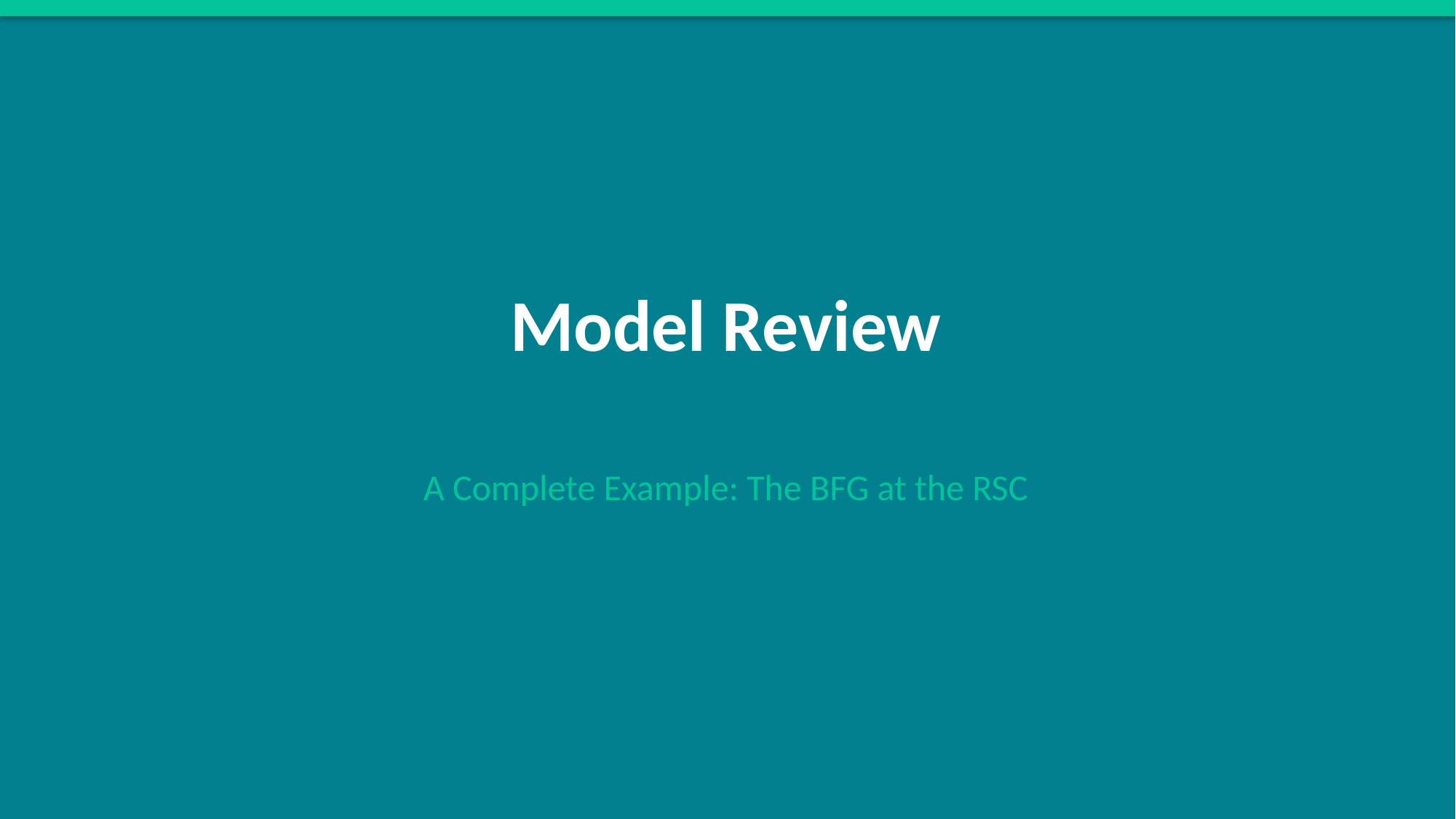

Model Review
A Complete Example: The BFG at the RSC